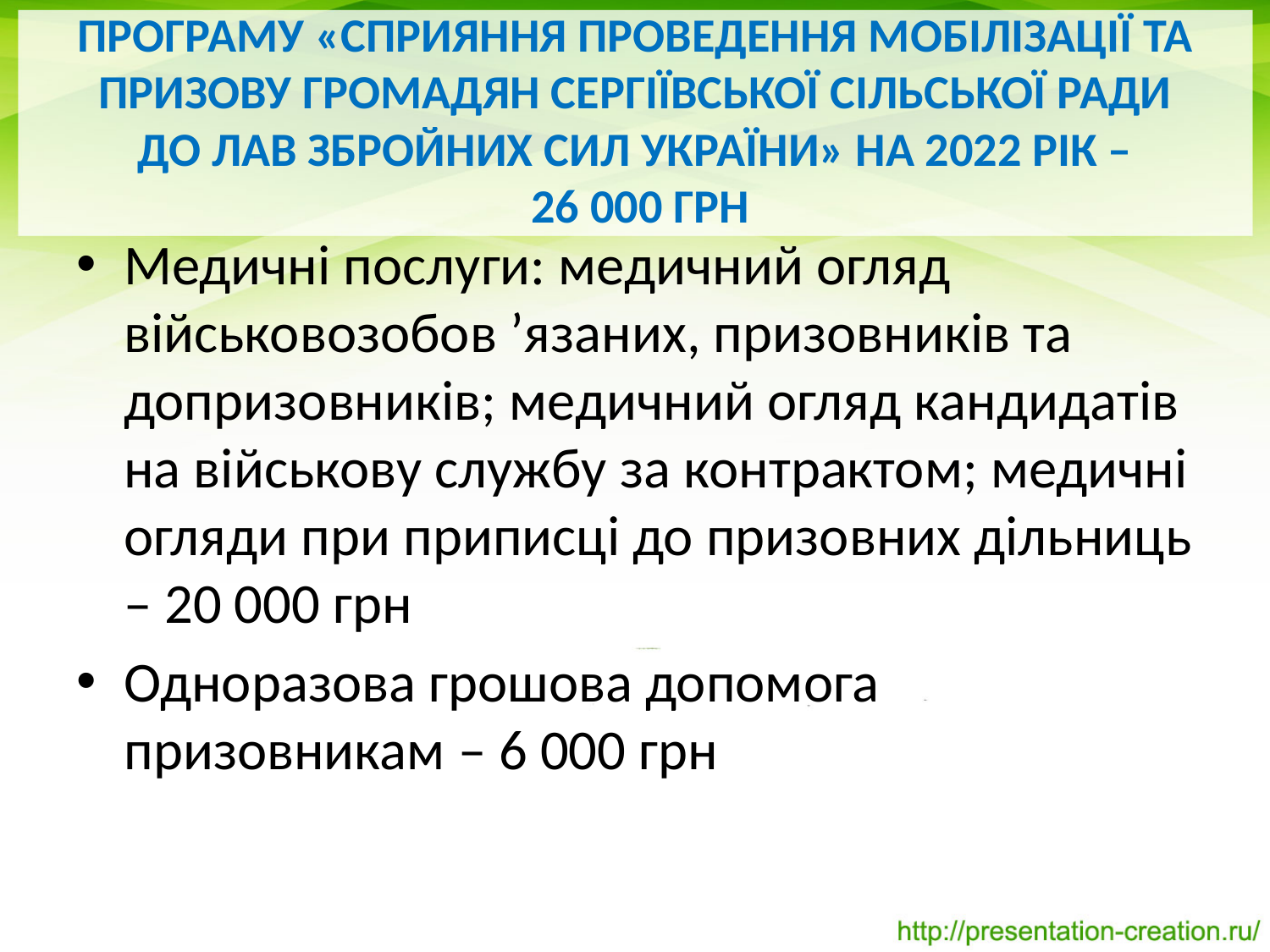

# Програму «Сприяння проведення мобілізації та призову громадян Сергіївської сільської ради до лав Збройних Сил України» на 2022 рік – 26 000 грн
Медичні послуги: медичний огляд військовозобов ’язаних, призовників та допризовників; медичний огляд кандидатів на військову службу за контрактом; медичні огляди при приписці до призовних дільниць – 20 000 грн
Одноразова грошова допомога призовникам – 6 000 грн